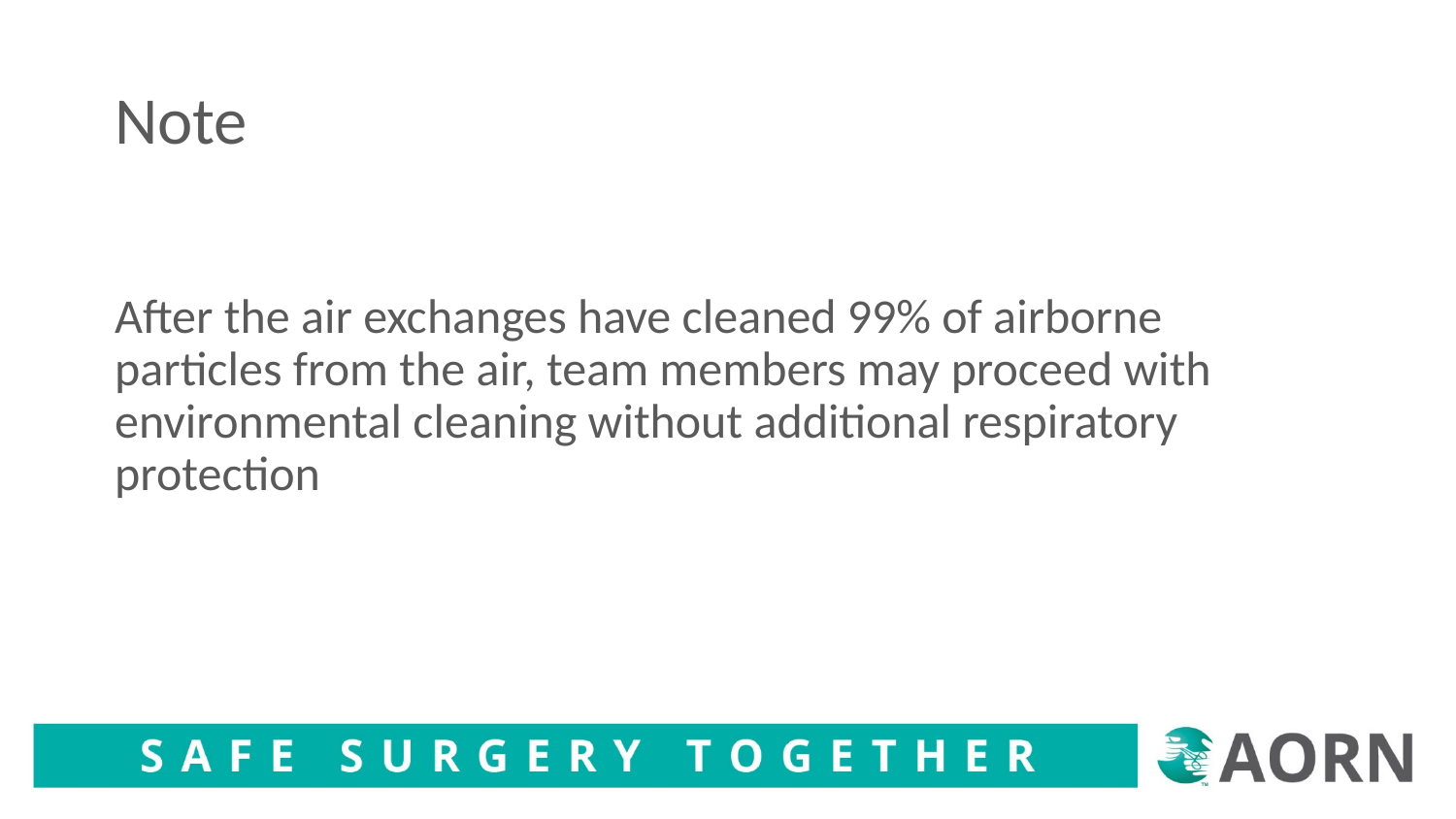

# Note

After the air exchanges have cleaned 99% of airborne particles from the air, team members may proceed with environmental cleaning without additional respiratory protection